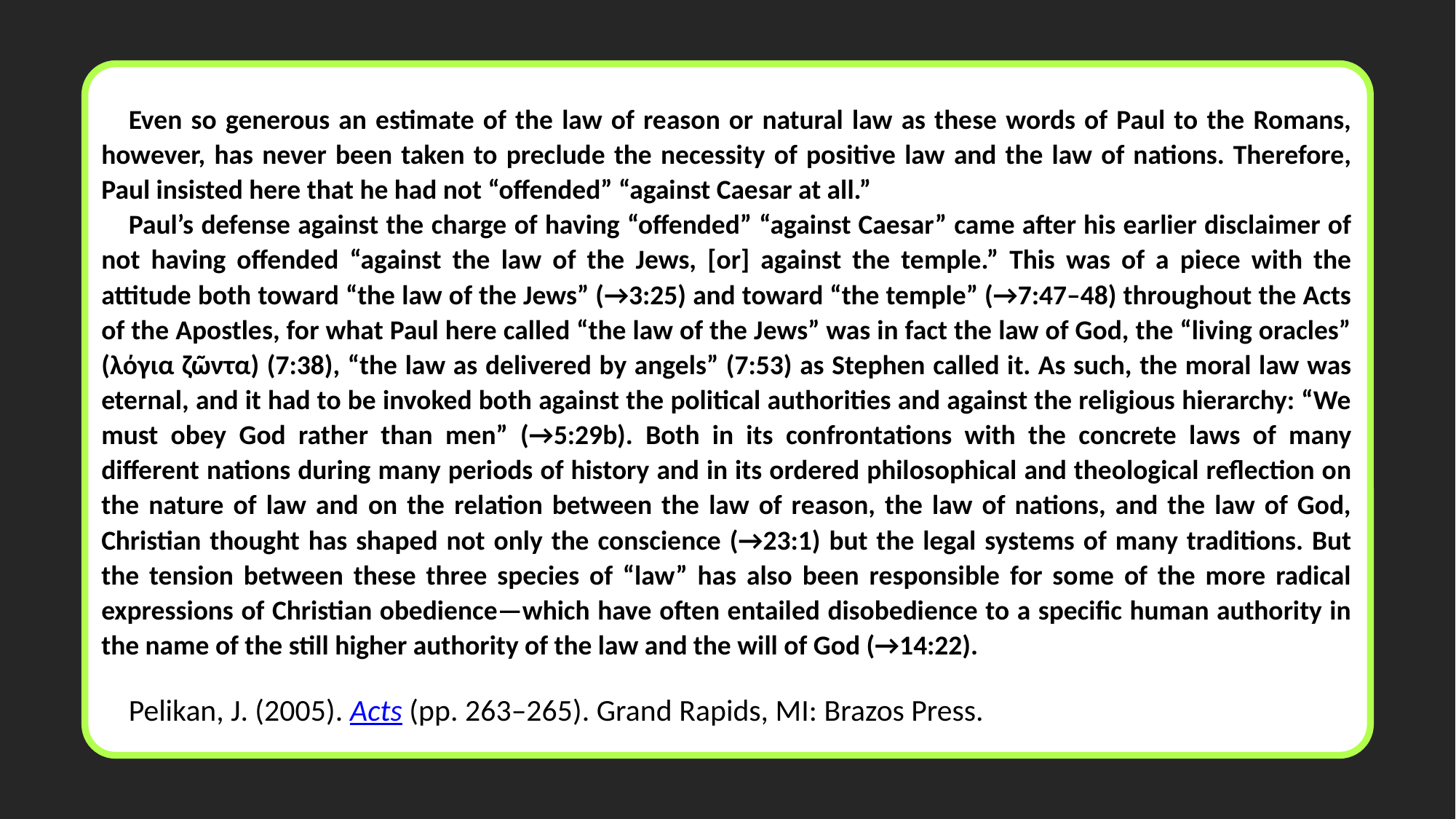

Even so generous an estimate of the law of reason or natural law as these words of Paul to the Romans, however, has never been taken to preclude the necessity of positive law and the law of nations. Therefore, Paul insisted here that he had not “offended” “against Caesar at all.”
Paul’s defense against the charge of having “offended” “against Caesar” came after his earlier disclaimer of not having offended “against the law of the Jews, [or] against the temple.” This was of a piece with the attitude both toward “the law of the Jews” (→3:25) and toward “the temple” (→7:47–48) throughout the Acts of the Apostles, for what Paul here called “the law of the Jews” was in fact the law of God, the “living oracles” (λόγια ζῶντα) (7:38), “the law as delivered by angels” (7:53) as Stephen called it. As such, the moral law was eternal, and it had to be invoked both against the political authorities and against the religious hierarchy: “We must obey God rather than men” (→5:29b). Both in its confrontations with the concrete laws of many different nations during many periods of history and in its ordered philosophical and theological reflection on the nature of law and on the relation between the law of reason, the law of nations, and the law of God, Christian thought has shaped not only the conscience (→23:1) but the legal systems of many traditions. But the tension between these three species of “law” has also been responsible for some of the more radical expressions of Christian obedience—which have often entailed disobedience to a specific human authority in the name of the still higher authority of the law and the will of God (→14:22).

Pelikan, J. (2005). Acts (pp. 263–265). Grand Rapids, MI: Brazos Press.